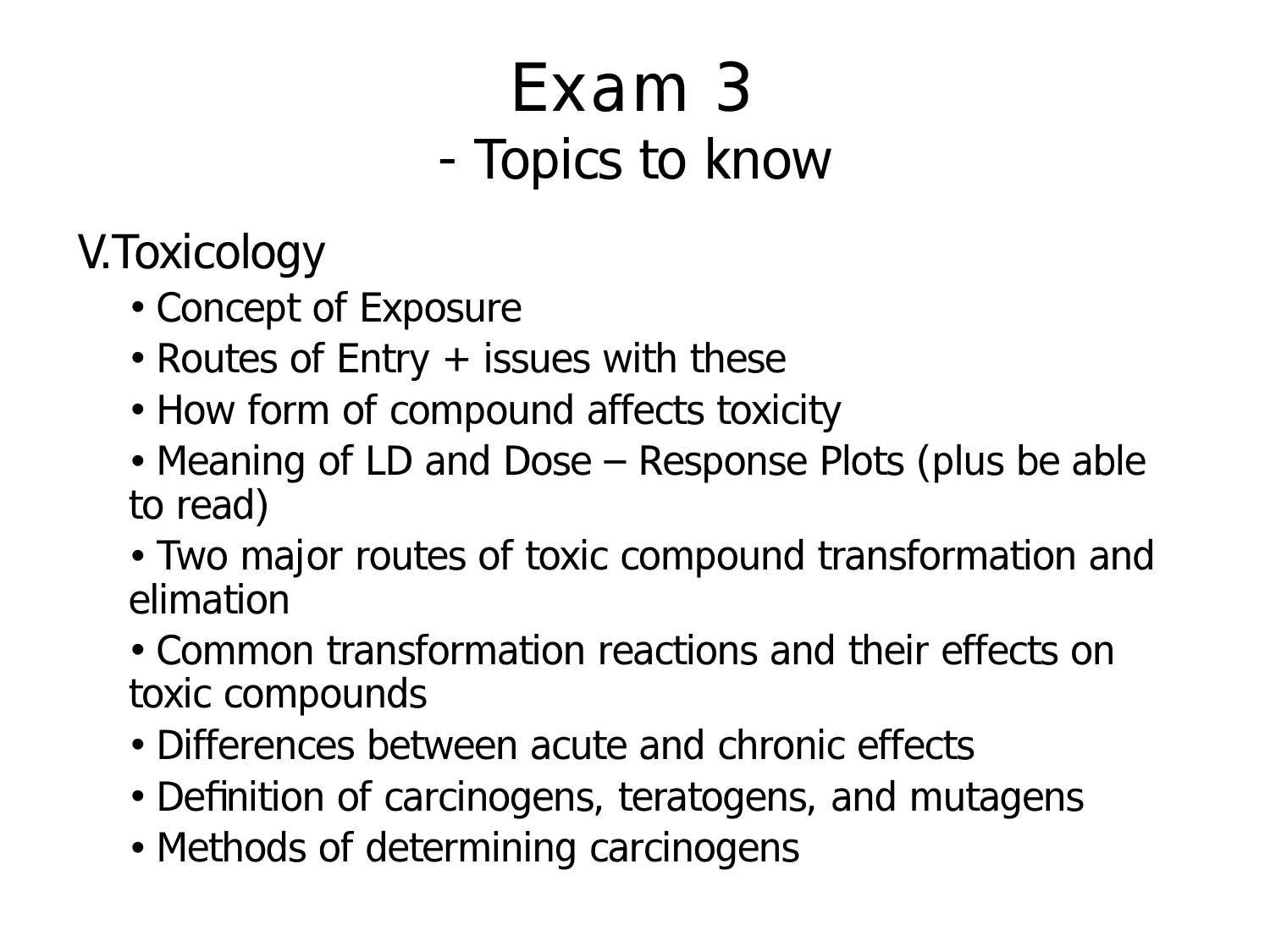

# Exam 3 - Topics to know
Toxicology
 Concept of Exposure
 Routes of Entry + issues with these
 How form of compound affects toxicity
 Meaning of LD and Dose – Response Plots (plus be able to read)
 Two major routes of toxic compound transformation and elimation
 Common transformation reactions and their effects on toxic compounds
 Differences between acute and chronic effects
 Definition of carcinogens, teratogens, and mutagens
 Methods of determining carcinogens